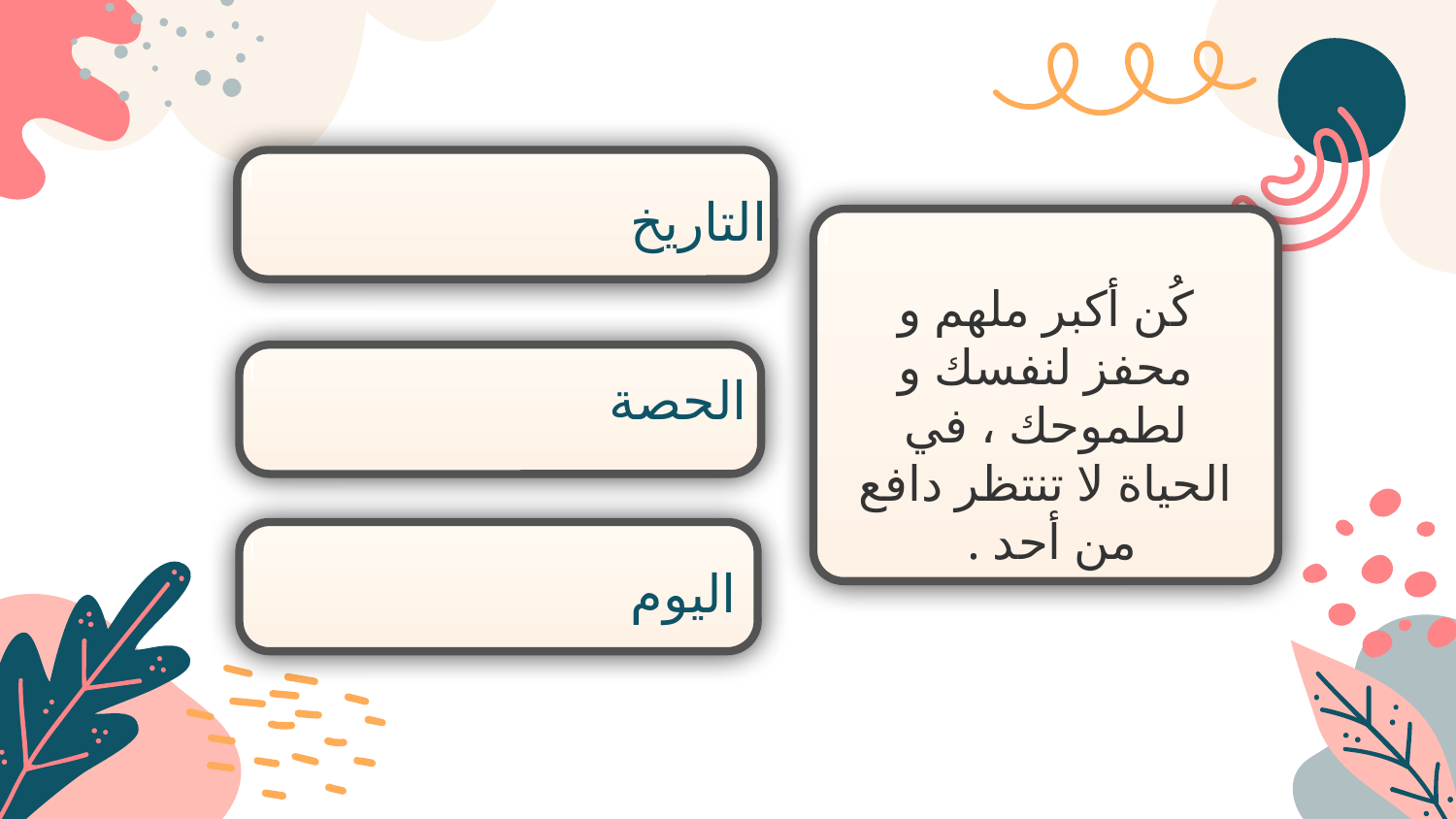

ا
التاريخ
ا
كُن أكبر ملهم و محفز لنفسك و لطموحك ، في الحياة لا تنتظر دافع من أحد .
ا
الحصة
ا
اليوم